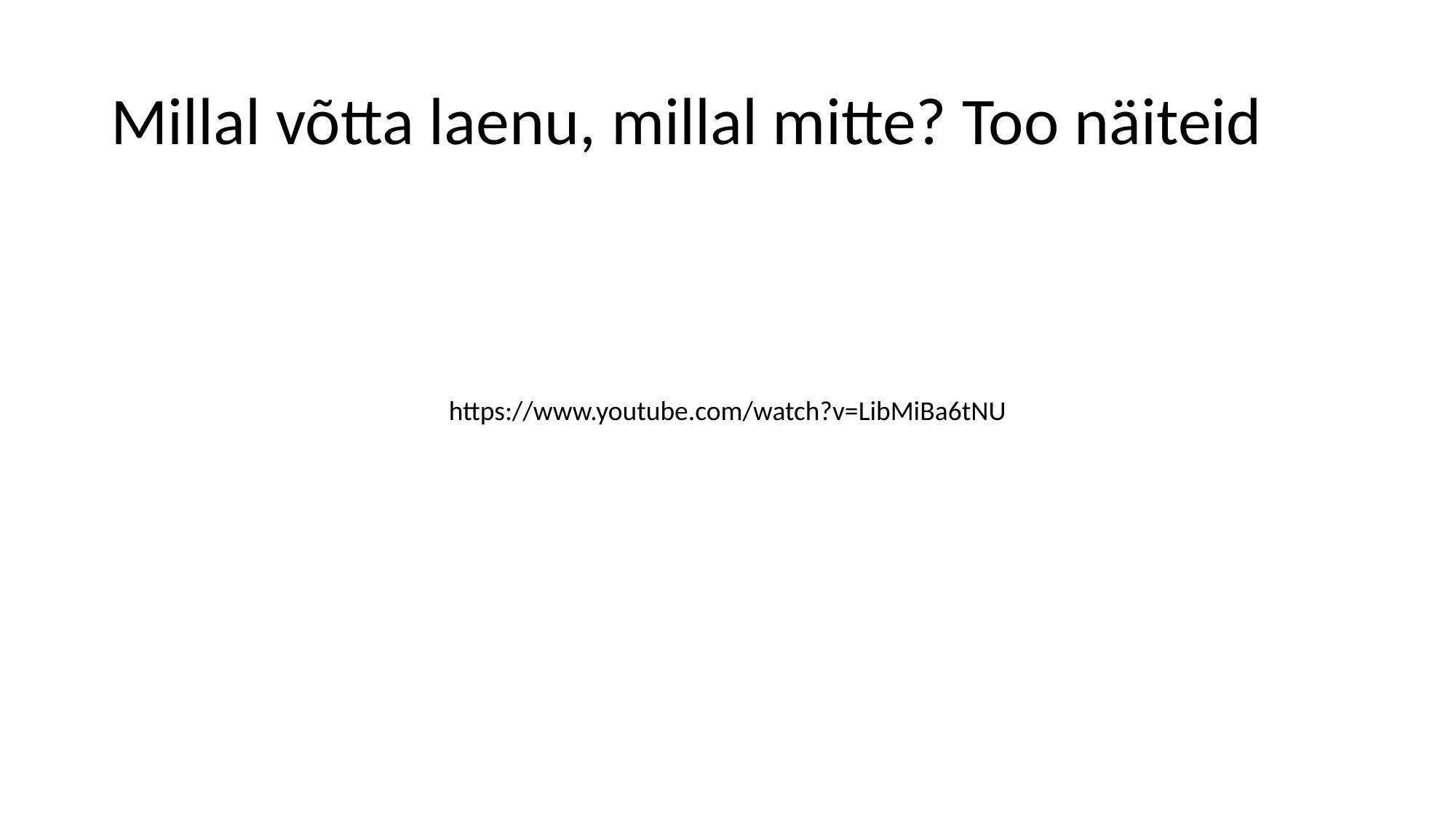

# Millal võtta laenu, millal mitte? Too näiteid

https://www.youtube.com/watch?v=LibMiBa6tNU